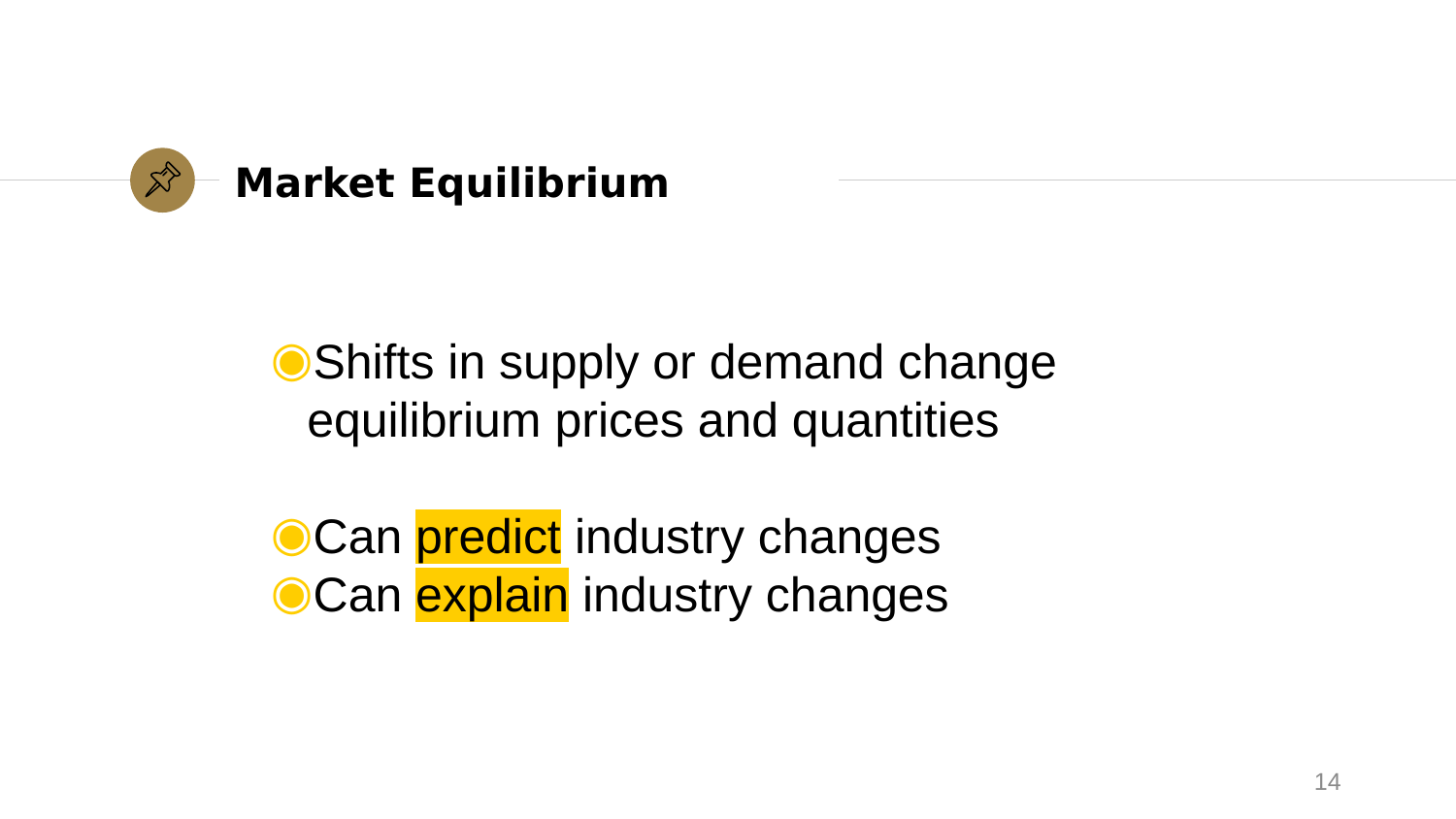

# Market Equilibrium

Shifts in supply or demand change equilibrium prices and quantities

Can predict industry changes
Can explain industry changes
14